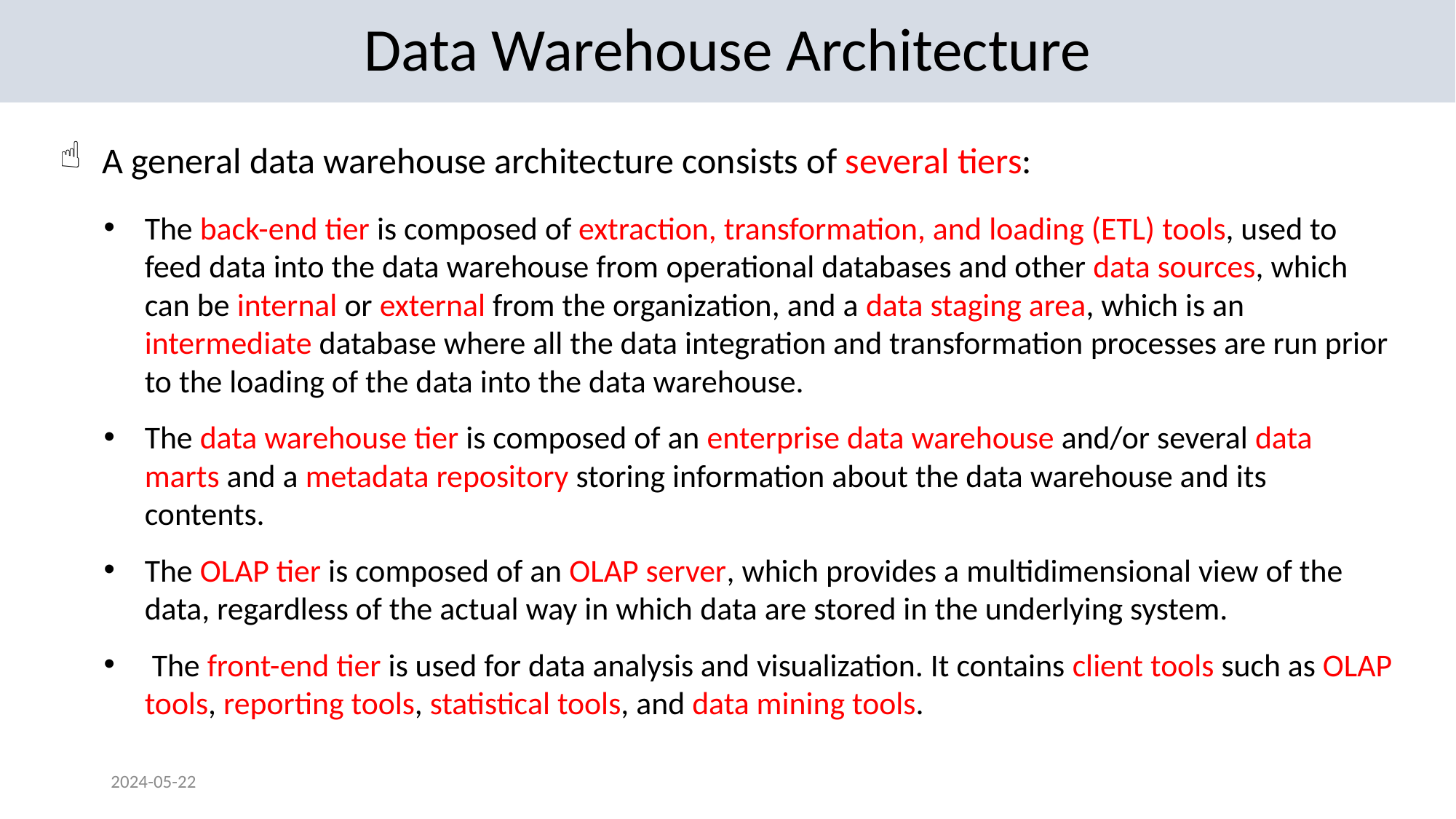

Data Warehouse Architecture
A general data warehouse architecture consists of several tiers:
The back-end tier is composed of extraction, transformation, and loading (ETL) tools, used to feed data into the data warehouse from operational databases and other data sources, which can be internal or external from the organization, and a data staging area, which is an intermediate database where all the data integration and transformation processes are run prior to the loading of the data into the data warehouse.
The data warehouse tier is composed of an enterprise data warehouse and/or several data marts and a metadata repository storing information about the data warehouse and its contents.
The OLAP tier is composed of an OLAP server, which provides a multidimensional view of the data, regardless of the actual way in which data are stored in the underlying system.
 The front-end tier is used for data analysis and visualization. It contains client tools such as OLAP tools, reporting tools, statistical tools, and data mining tools.
2024-05-22